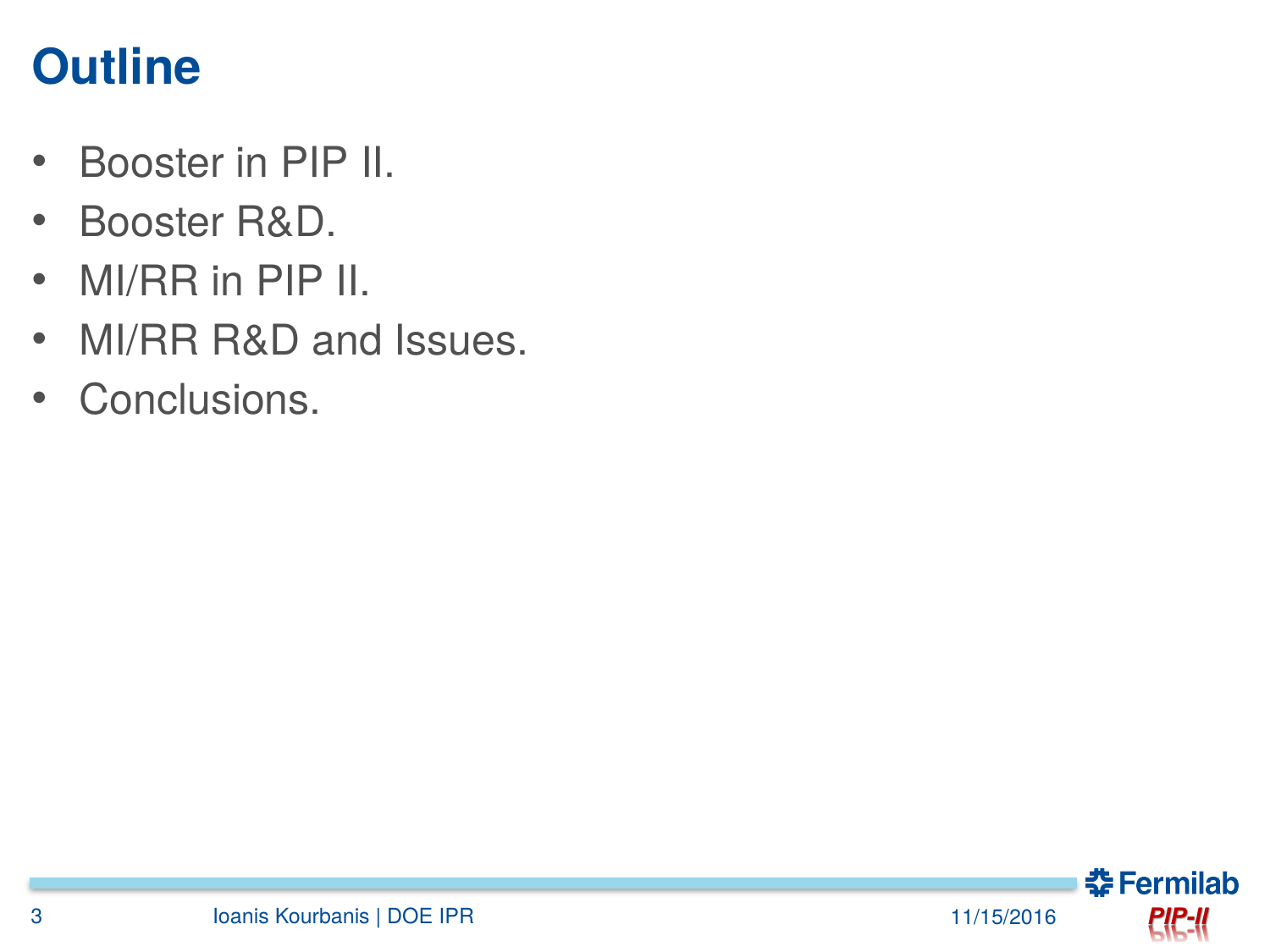

# Outline
Booster in PIP II.
Booster R&D.
MI/RR in PIP II.
MI/RR R&D and Issues.
Conclusions.
3
Ioanis Kourbanis | DOE IPR
11/15/2016